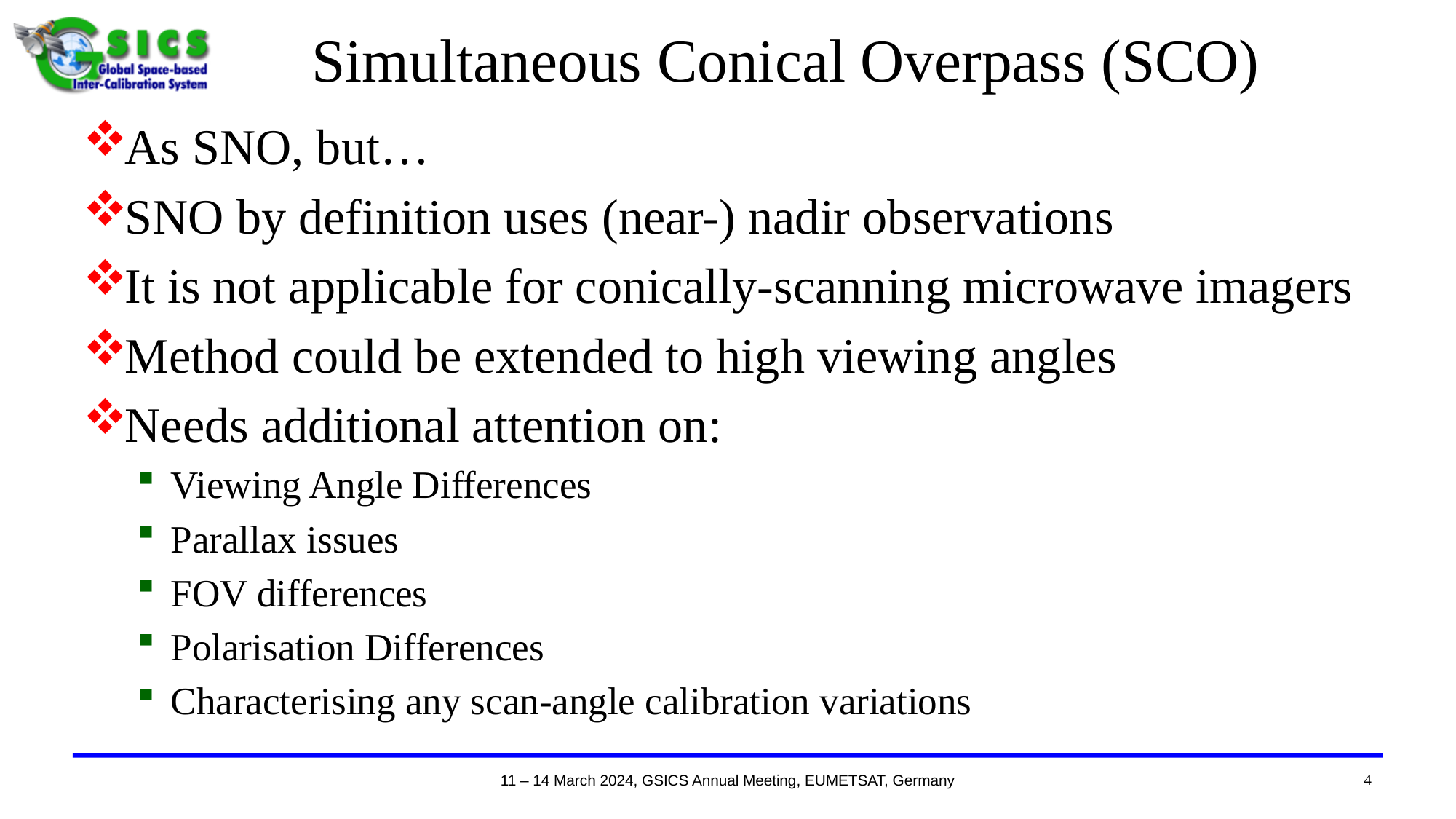

# Simultaneous Conical Overpass (SCO)
As SNO, but…
SNO by definition uses (near-) nadir observations
It is not applicable for conically-scanning microwave imagers
Method could be extended to high viewing angles
Needs additional attention on:
Viewing Angle Differences
Parallax issues
FOV differences
Polarisation Differences
Characterising any scan-angle calibration variations

4